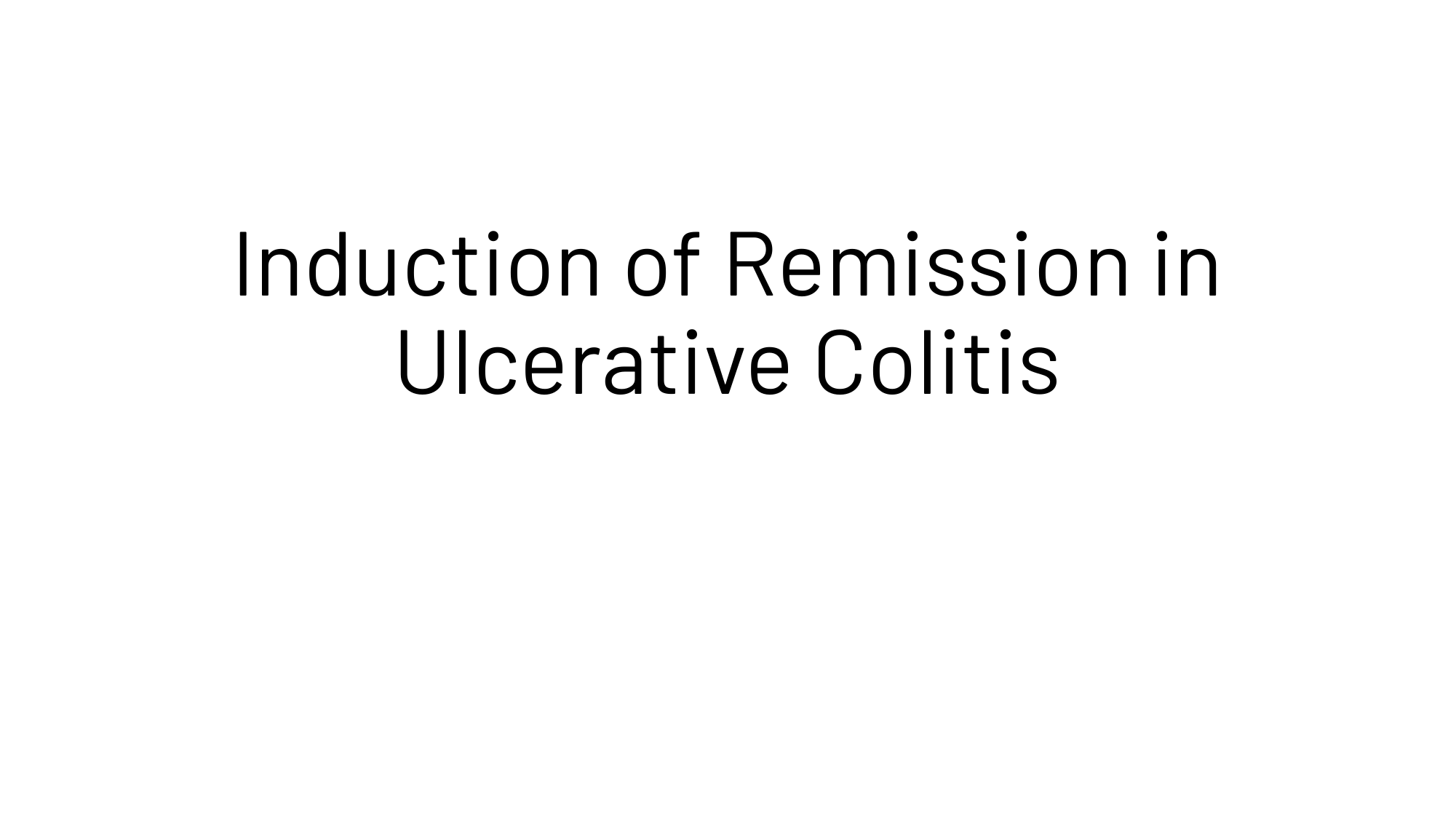

# Induction of Remission in Ulcerative Colitis